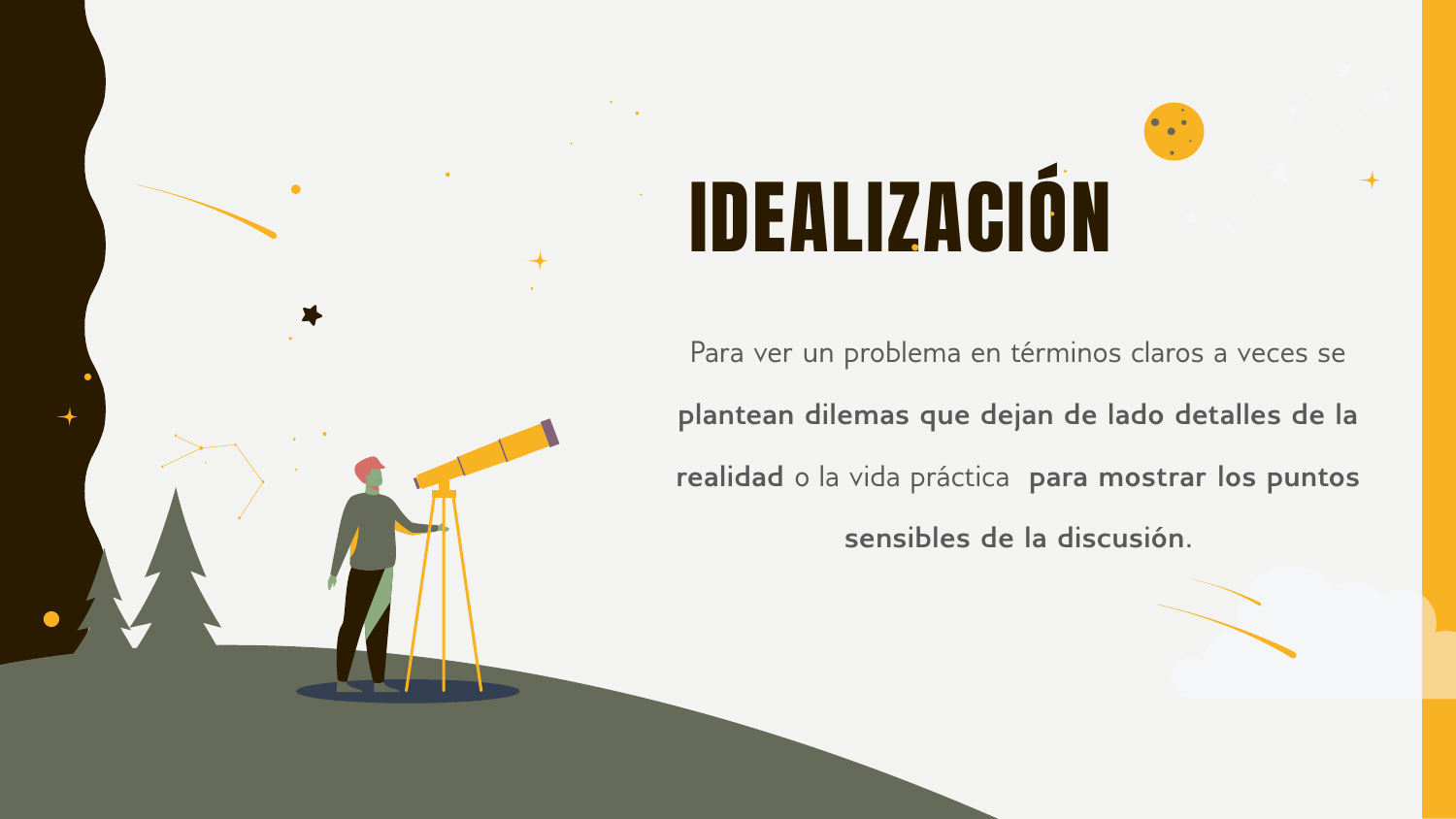

# Idealización

Para ver un problema en términos claros a veces se plantean dilemas que dejan de lado detalles de la realidad o la vida práctica  para mostrar los puntos sensibles de la discusión.